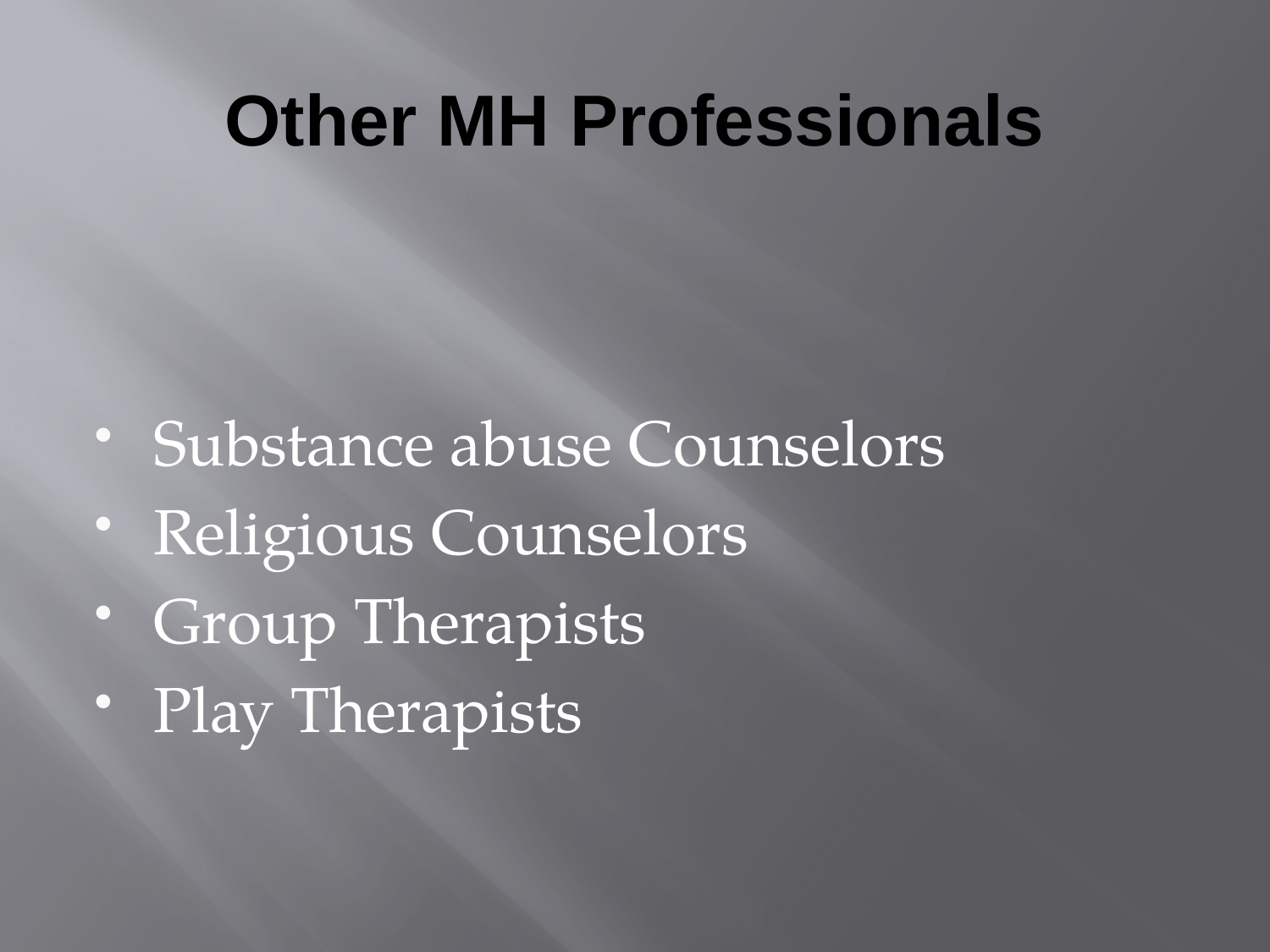

# Other MH Professionals
Substance abuse Counselors
Religious Counselors
Group Therapists
Play Therapists